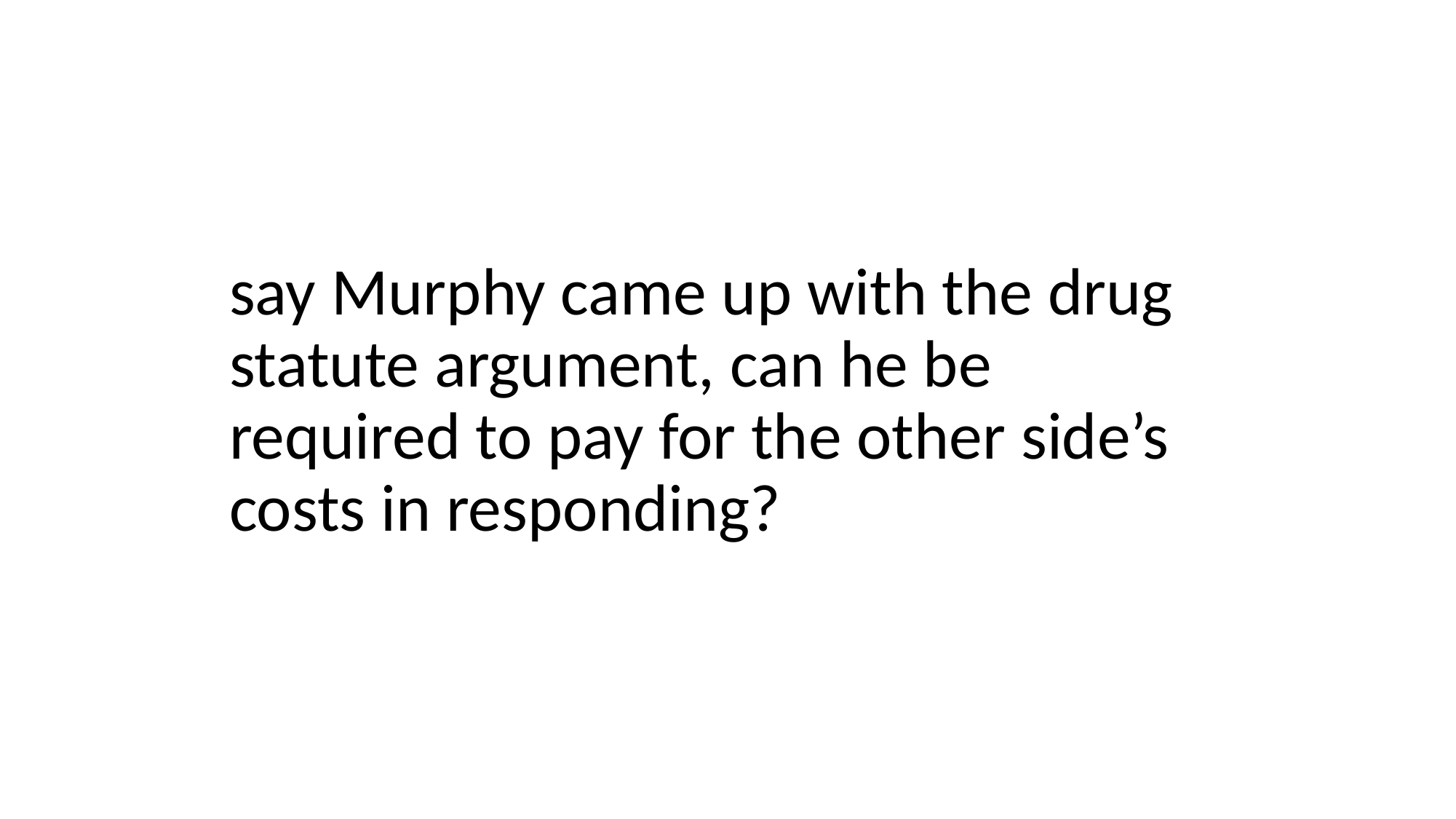

# say Murphy came up with the drug statute argument, can he be required to pay for the other side’s costs in responding?